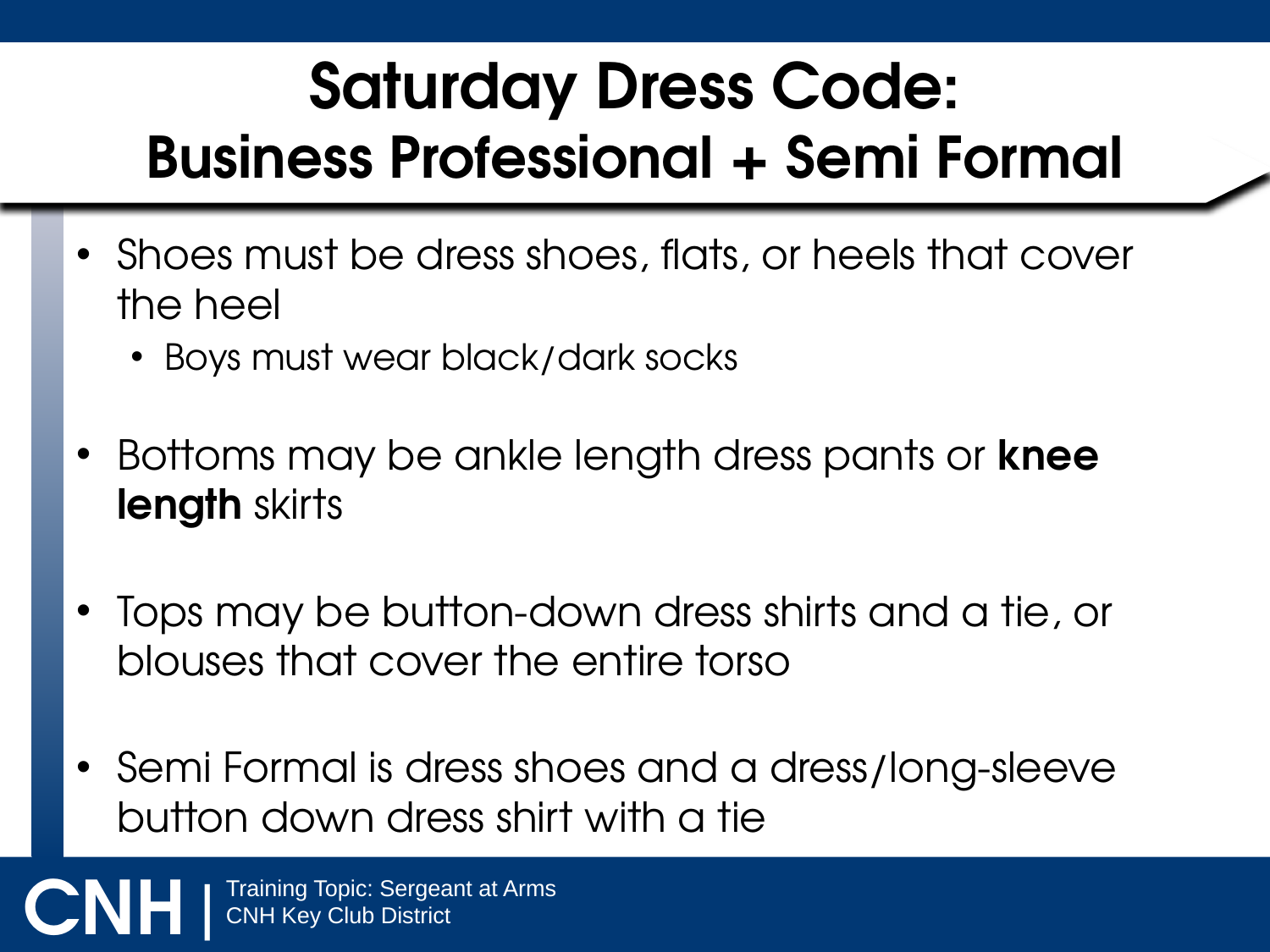

# Saturday Dress Code: Business Professional + Semi Formal
Shoes must be dress shoes, flats, or heels that cover the heel
Boys must wear black/dark socks
Bottoms may be ankle length dress pants or knee length skirts
Tops may be button-down dress shirts and a tie, or blouses that cover the entire torso
Semi Formal is dress shoes and a dress/long-sleeve button down dress shirt with a tie